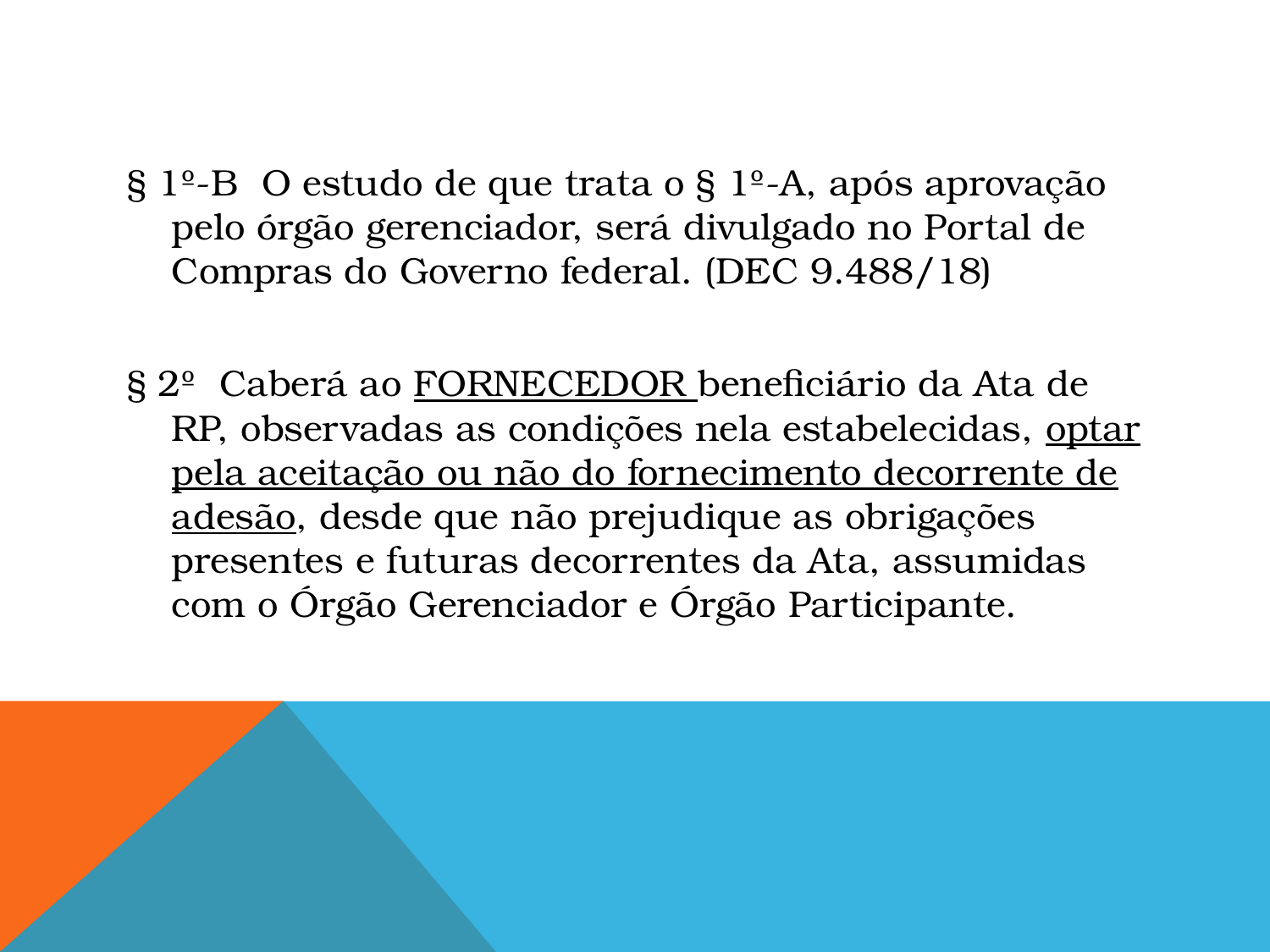

#
§ 1º-B  O estudo de que trata o § 1º-A, após aprovação pelo órgão gerenciador, será divulgado no Portal de Compras do Governo federal. (DEC 9.488/18)

§ 2º  Caberá ao FORNECEDOR beneficiário da Ata de RP, observadas as condições nela estabelecidas, optar pela aceitação ou não do fornecimento decorrente de adesão, desde que não prejudique as obrigações presentes e futuras decorrentes da Ata, assumidas com o Órgão Gerenciador e Órgão Participante.